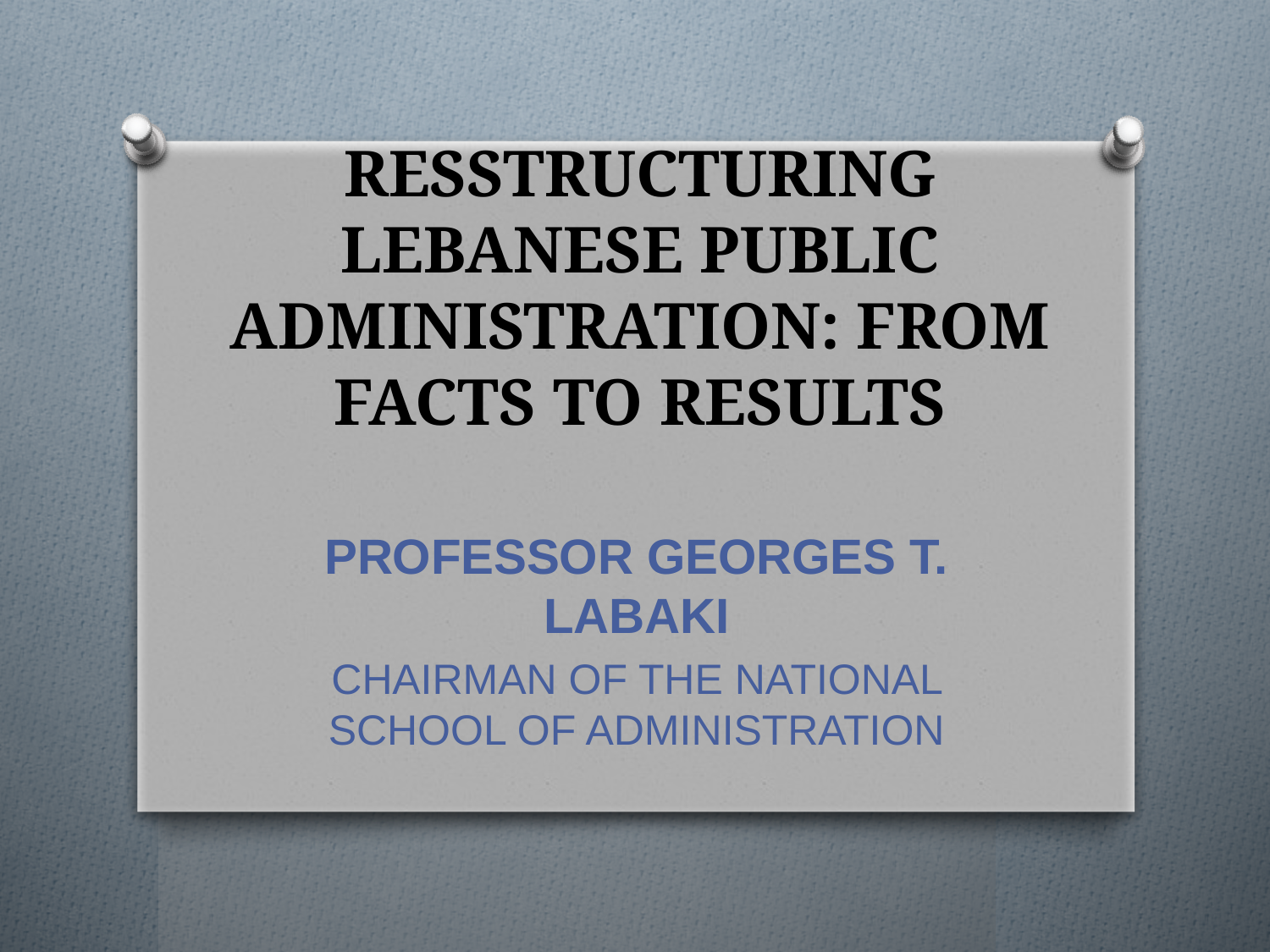

# RESSTRUCTURING LEBANESE PUBLIC ADMINISTRATION: FROM FACTS TO RESULTS
PROFESSOR GEORGES T. LABAKI
CHAIRMAN OF THE NATIONAL SCHOOL OF ADMINISTRATION